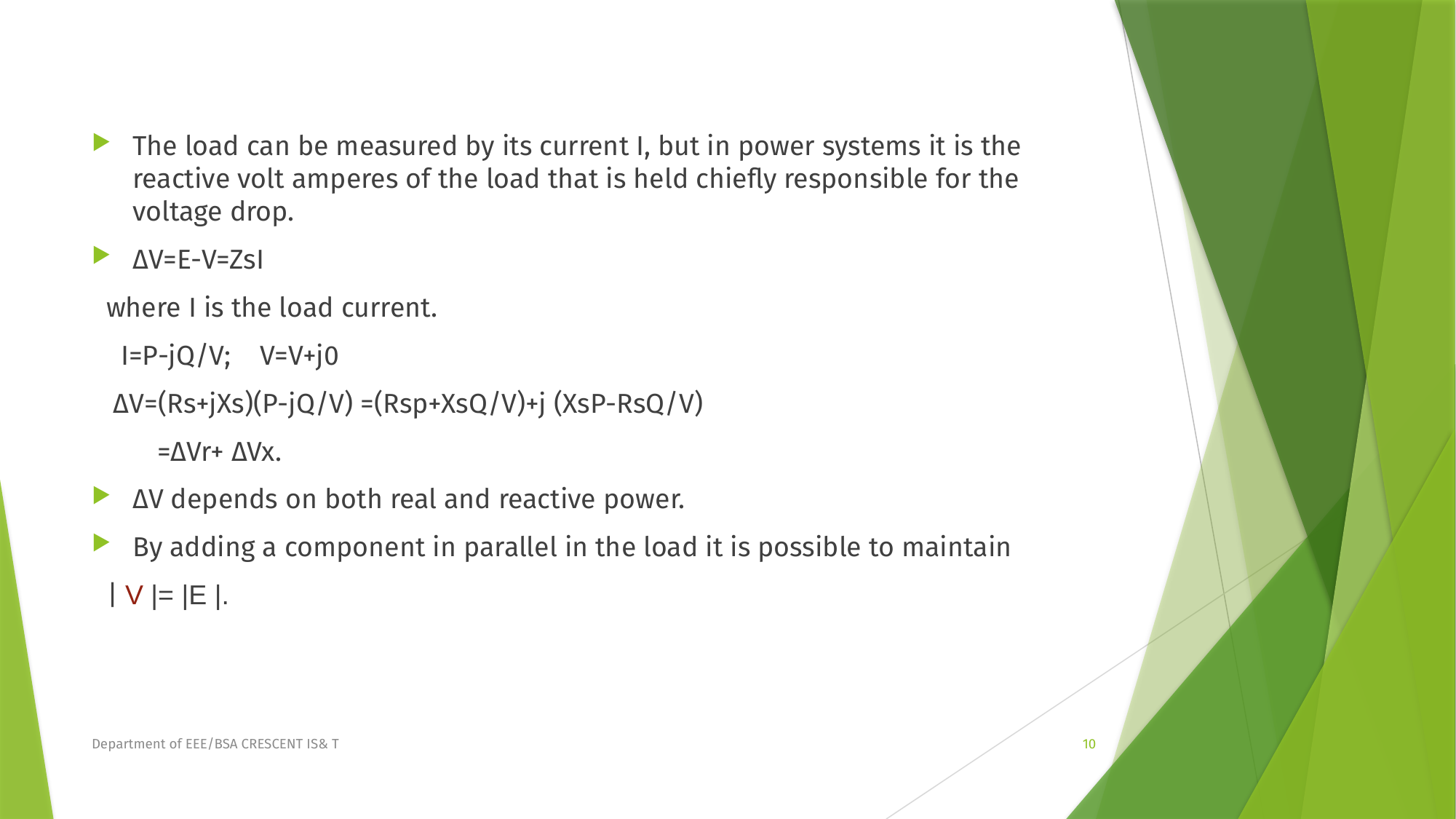

The load can be measured by its current I, but in power systems it is the reactive volt amperes of the load that is held chiefly responsible for the voltage drop.
∆V=E-V=ZsI
  where I is the load current.
    I=P-jQ/V;    V=V+j0
   ∆V=(Rs+jXs)(P-jQ/V) =(Rsp+XsQ/V)+j (XsP-RsQ/V)
         =∆Vr+ ∆Vx.
∆V depends on both real and reactive power.
By adding a component in parallel in the load it is possible to maintain
  | V |= |E |.
Department of EEE/BSA CRESCENT IS& T
10